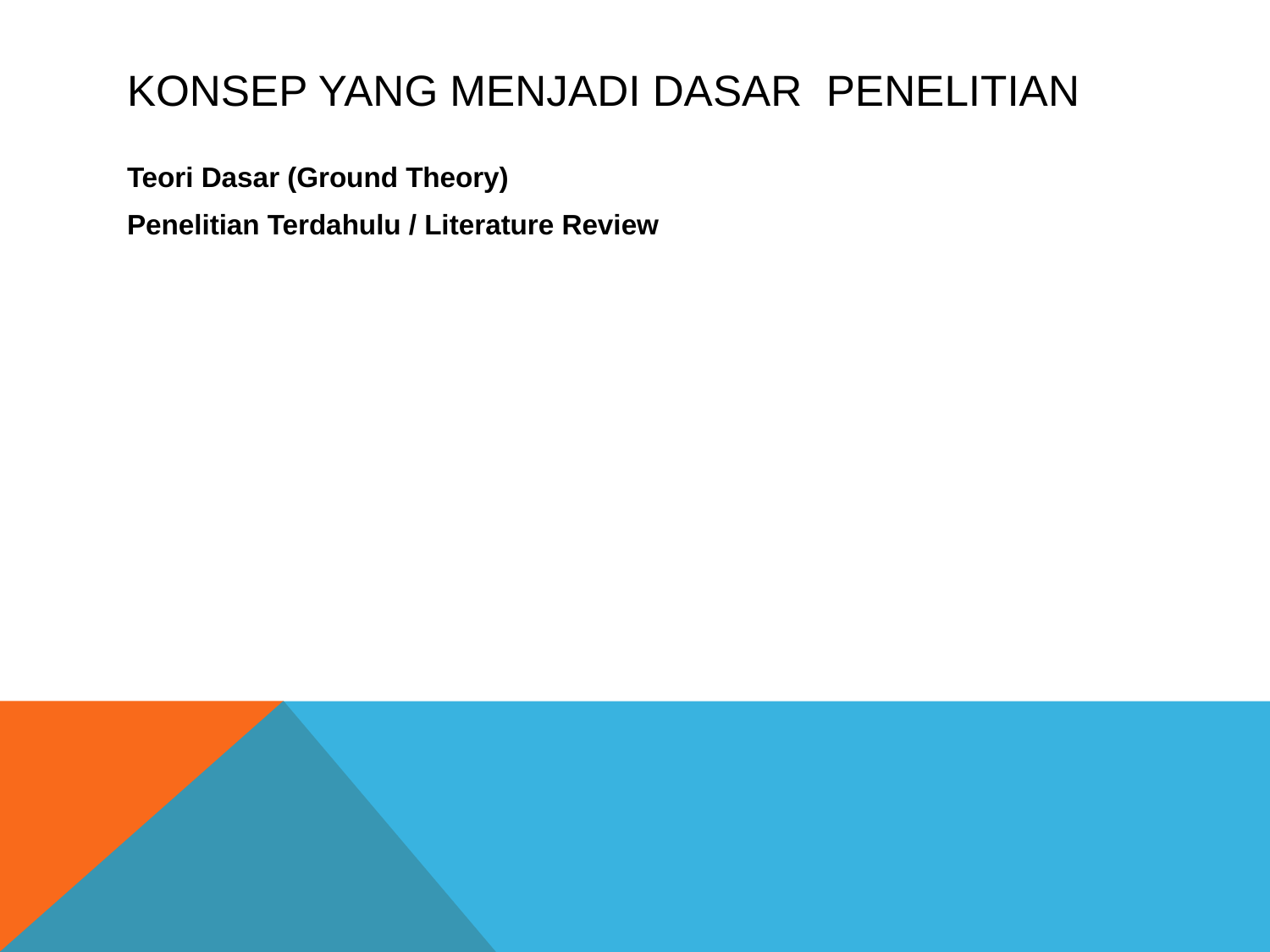

# Konsep Yang Menjadi Dasar  Penelitian
Teori Dasar (Ground Theory)
Penelitian Terdahulu / Literature Review